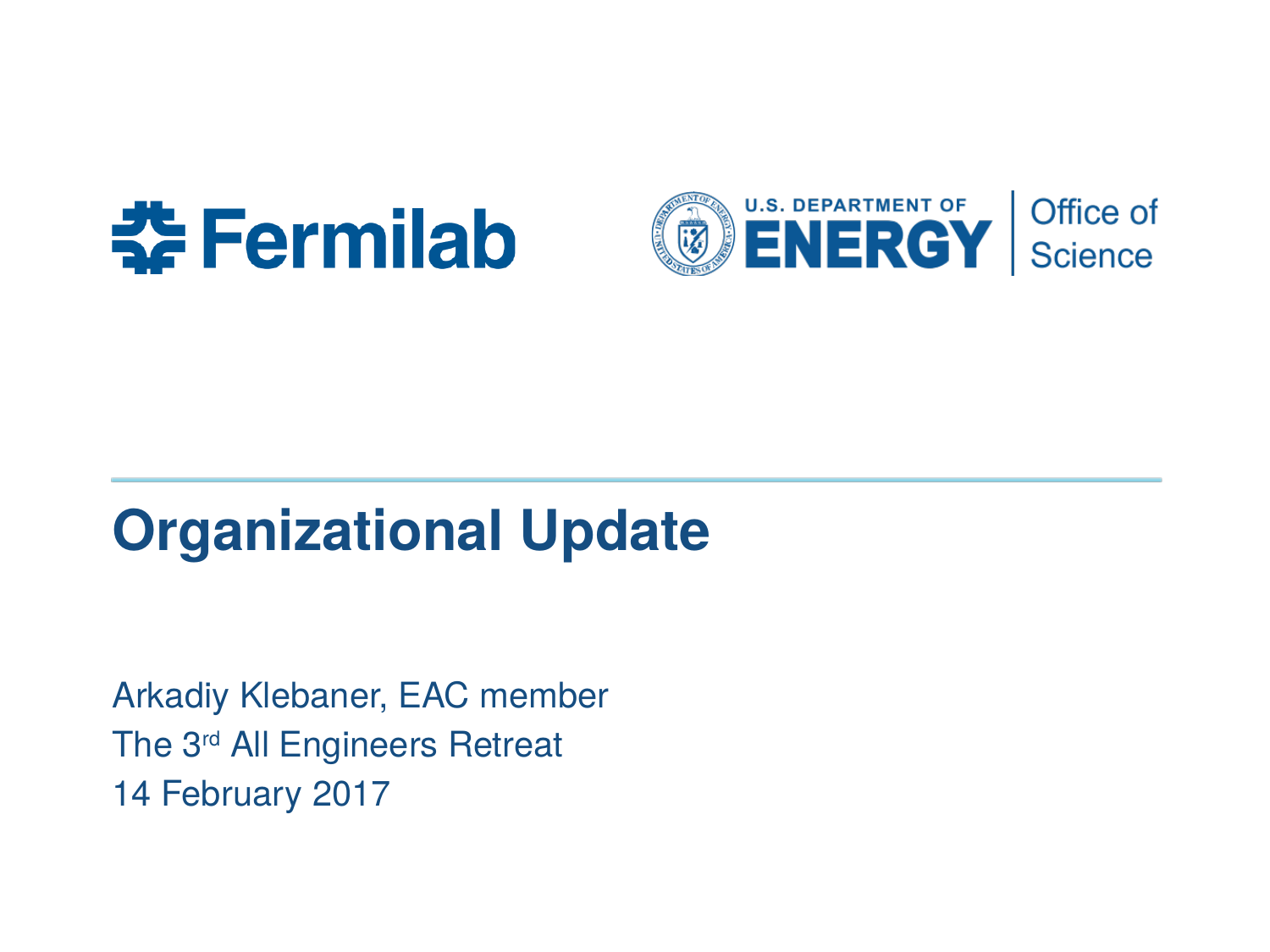

# Organizational Update
Arkadiy Klebaner, EAC member
The 3rd All Engineers Retreat
14 February 2017